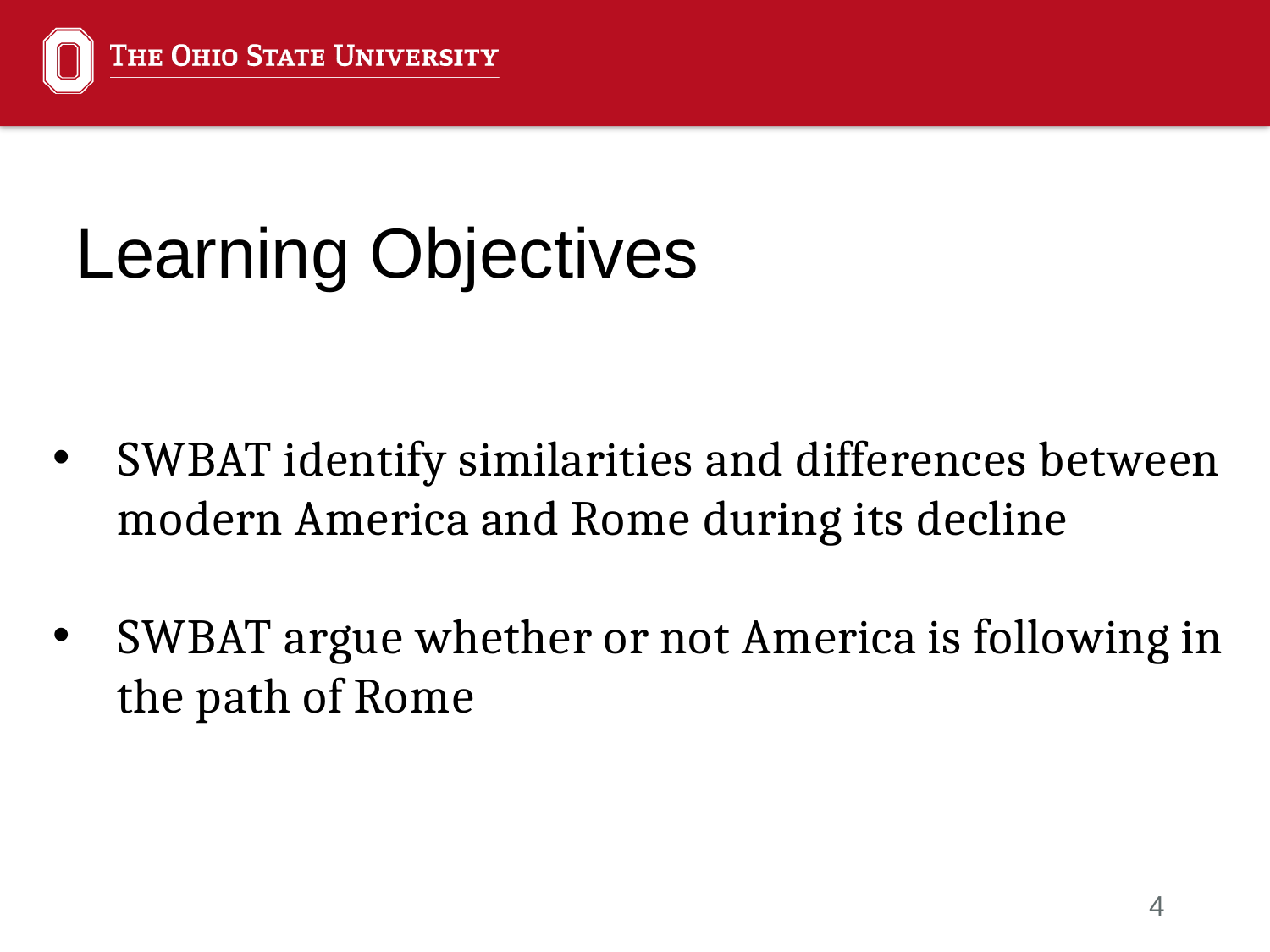

​

Learning Objectives
SWBAT identify similarities and differences between modern America and Rome during its decline

SWBAT argue whether or not America is following in the path of Rome